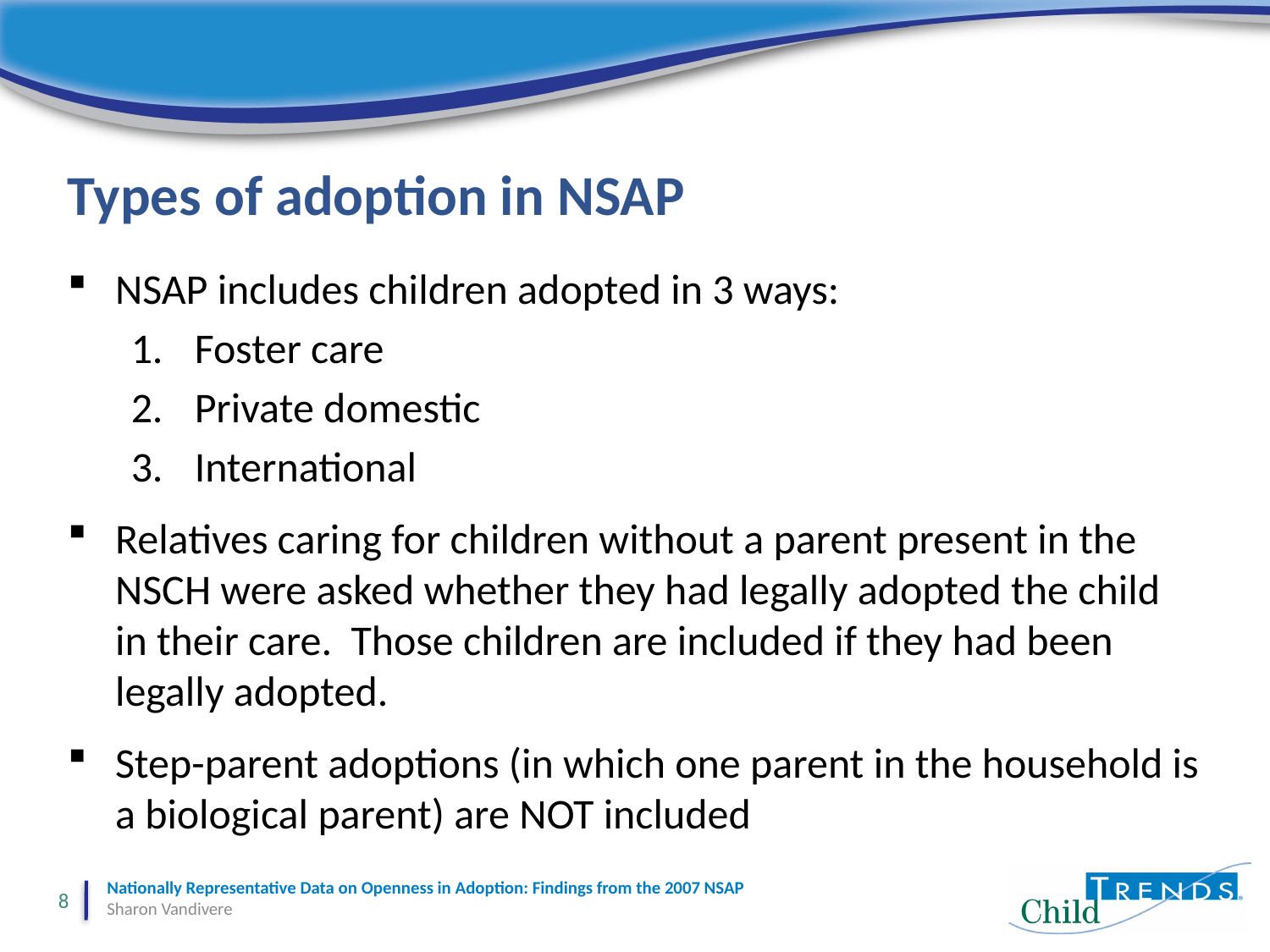

# Types of adoption in NSAP
NSAP includes children adopted in 3 ways:
Foster care
Private domestic
International
Relatives caring for children without a parent present in the NSCH were asked whether they had legally adopted the child in their care.  Those children are included if they had been legally adopted.
Step-parent adoptions (in which one parent in the household is a biological parent) are NOT included